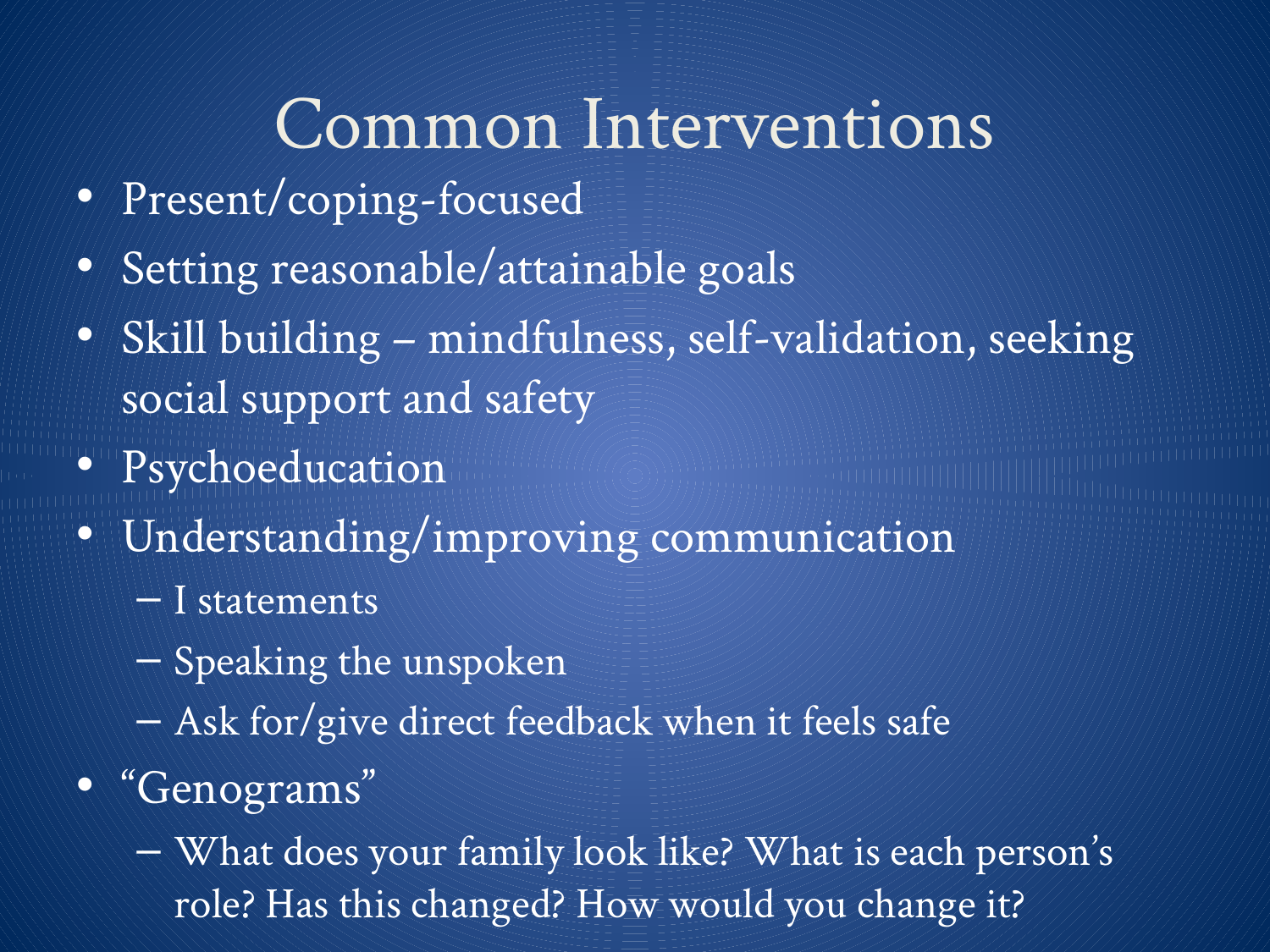

# Common Interventions
Present/coping-focused
Setting reasonable/attainable goals
Skill building – mindfulness, self-validation, seeking social support and safety
Psychoeducation
Understanding/improving communication
I statements
Speaking the unspoken
Ask for/give direct feedback when it feels safe
“Genograms”
What does your family look like? What is each person’s role? Has this changed? How would you change it?